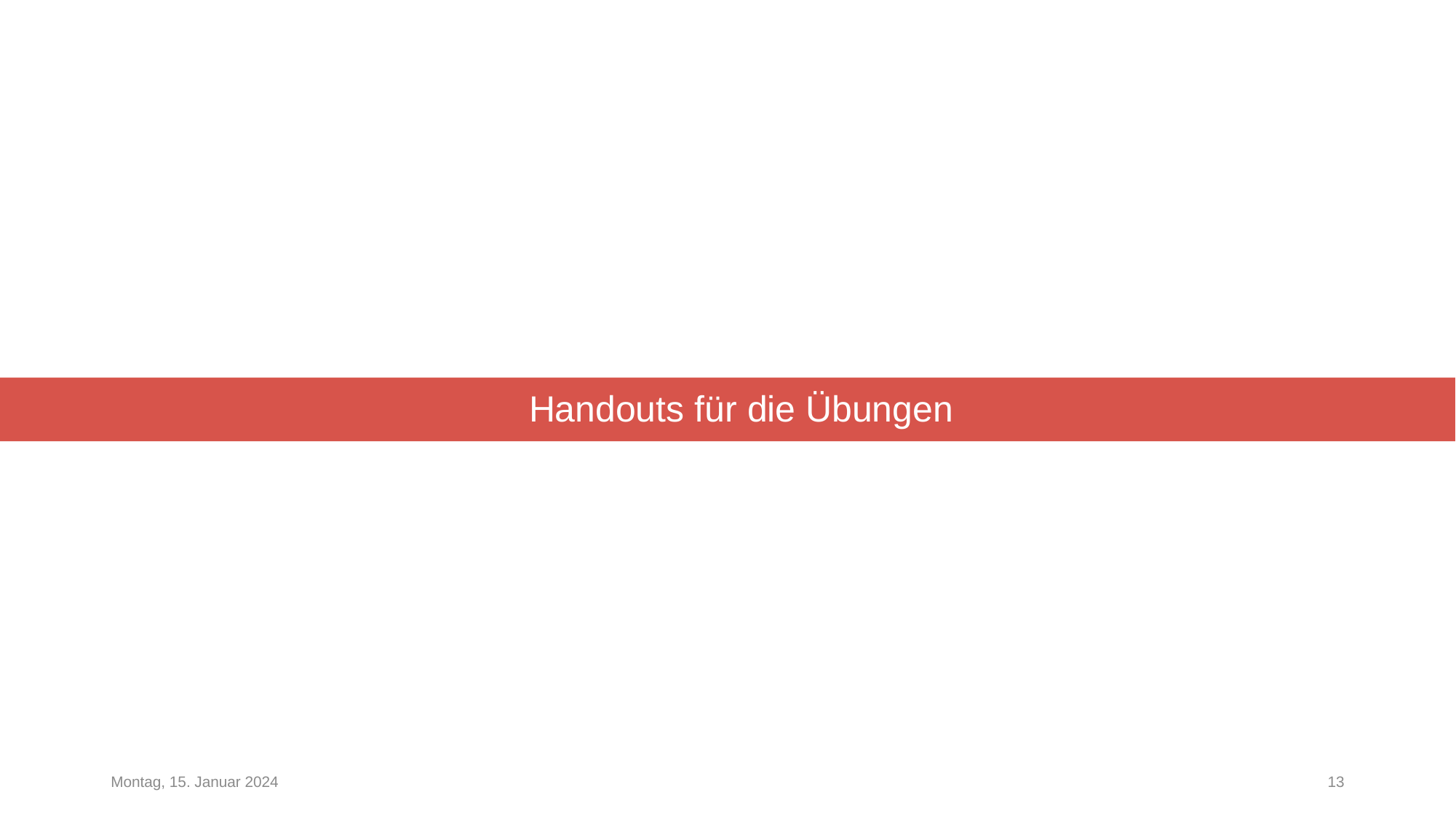

Handouts für die Übungen
Montag, 15. Januar 2024

13